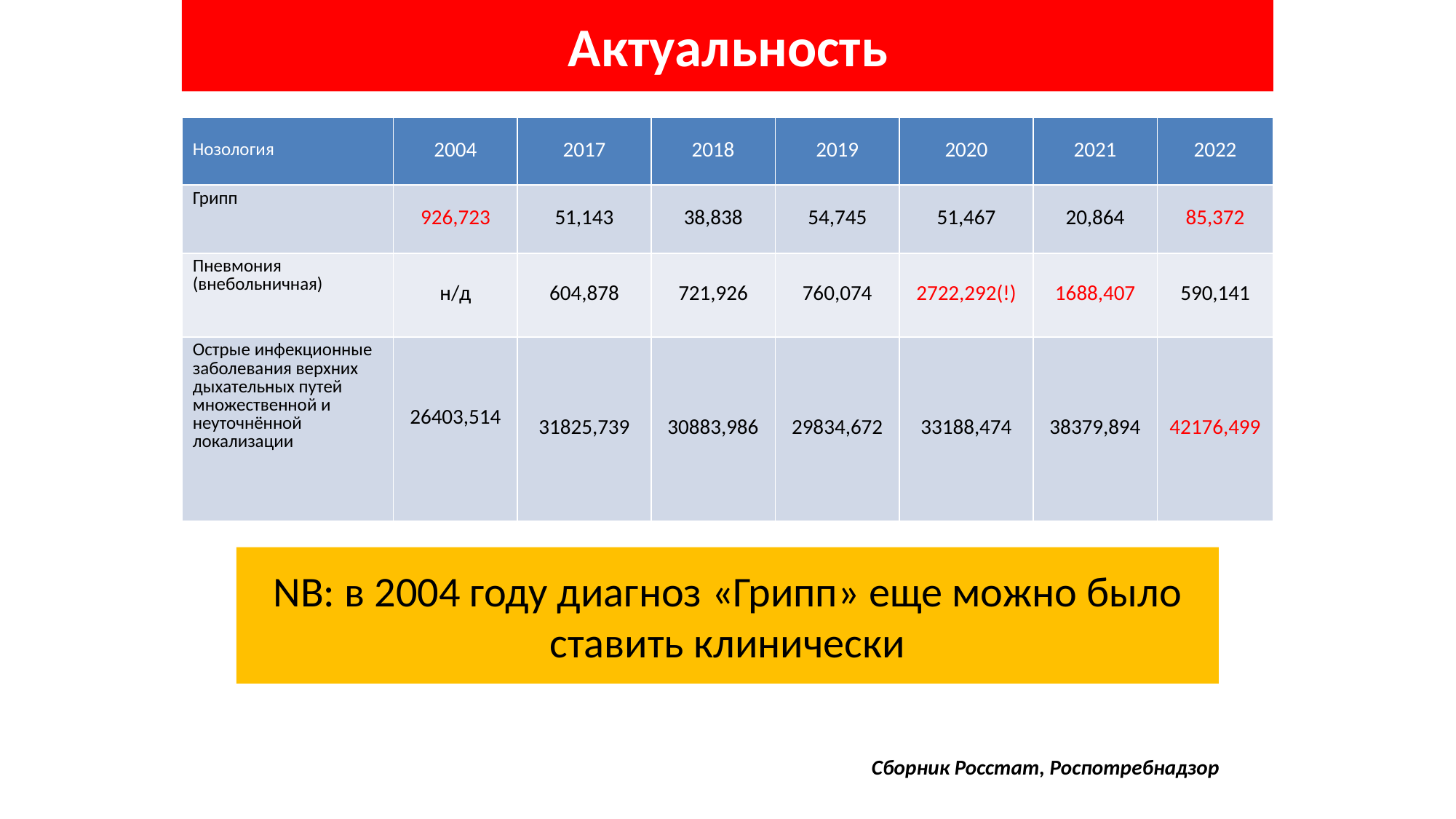

Актуальность
| Нозология | 2004 | 2017 | 2018 | 2019 | 2020 | 2021 | 2022 |
| --- | --- | --- | --- | --- | --- | --- | --- |
| Грипп | 926,723 | 51,143 | 38,838 | 54,745 | 51,467 | 20,864 | 85,372 |
| Пневмония (внебольничная) | н/д | 604,878 | 721,926 | 760,074 | 2722,292(!) | 1688,407 | 590,141 |
| Острые инфекционные заболевания верхних дыхательных путей множественной и неуточнённой локализации | 26403,514 | 31825,739 | 30883,986 | 29834,672 | 33188,474 | 38379,894 | 42176,499 |
NB: в 2004 году диагноз «Грипп» еще можно было ставить клинически
Сборник Росстат, Роспотребнадзор